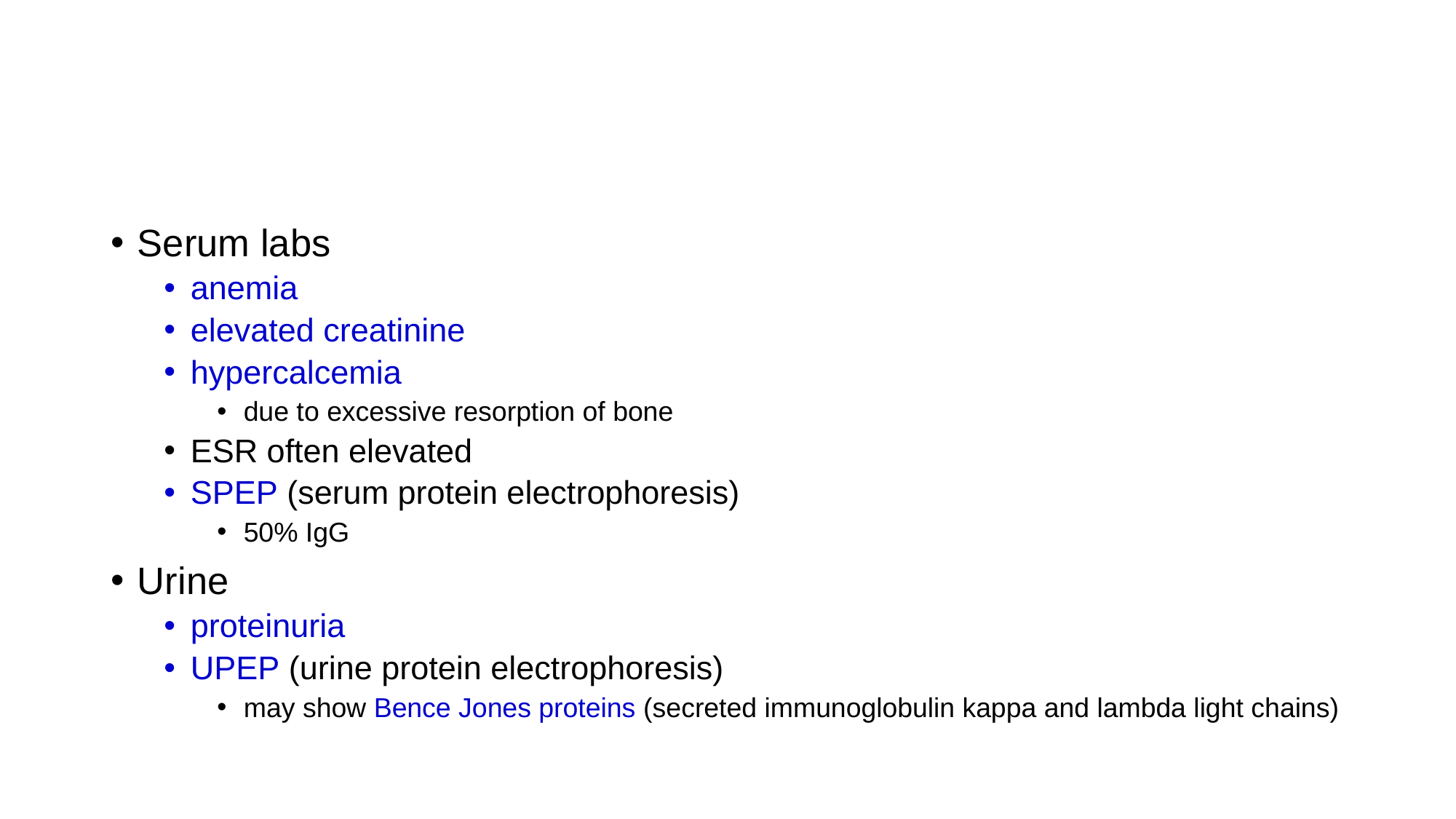

#
Serum labs
anemia
elevated creatinine
hypercalcemia
due to excessive resorption of bone
ESR often elevated
SPEP (serum protein electrophoresis)
50% IgG
Urine
proteinuria
UPEP (urine protein electrophoresis)
may show Bence Jones proteins (secreted immunoglobulin kappa and lambda light chains)